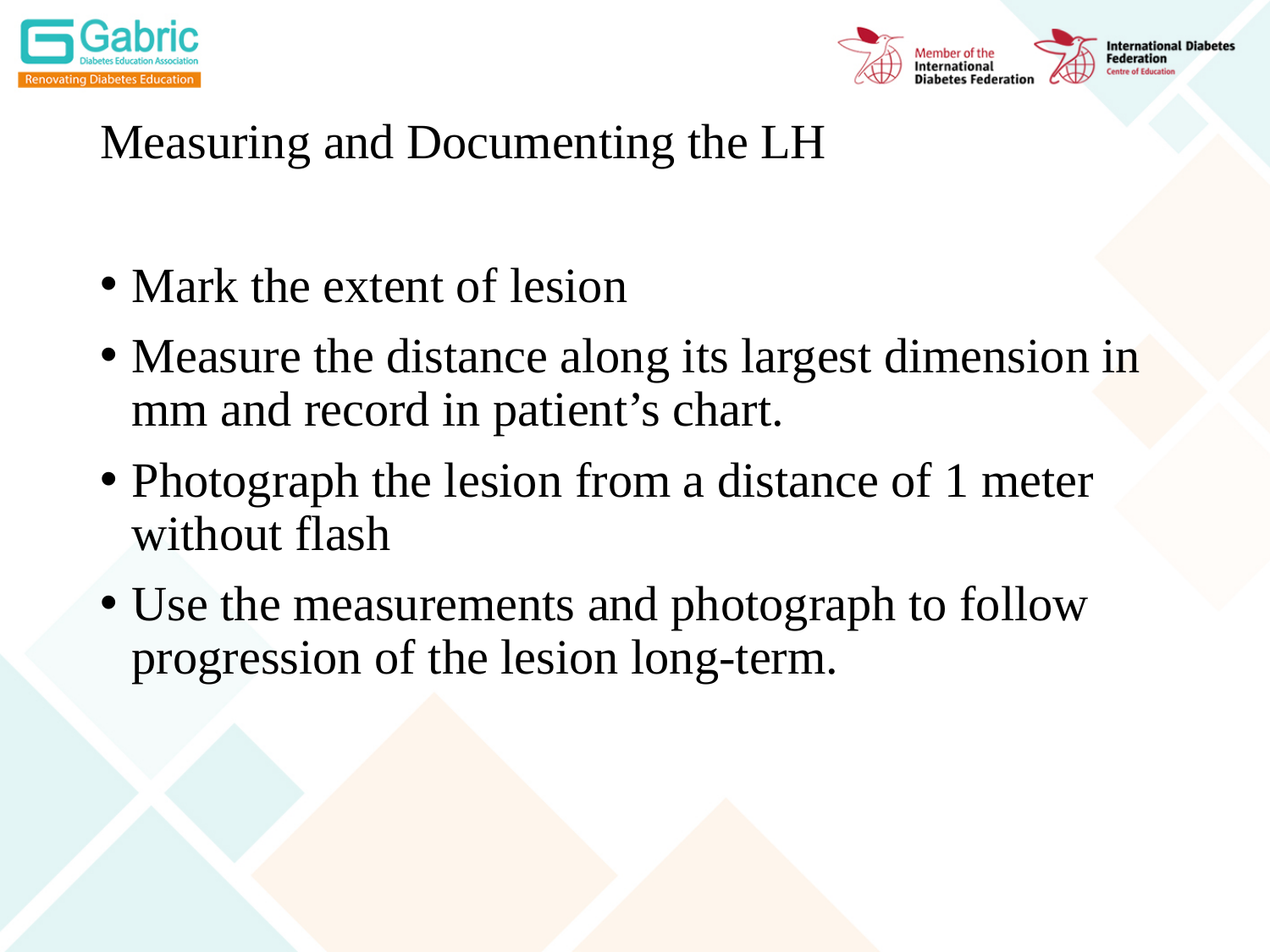

# Measuring and Documenting the LH
Mark the extent of lesion
Measure the distance along its largest dimension in mm and record in patient’s chart.
Photograph the lesion from a distance of 1 meter without flash
Use the measurements and photograph to follow progression of the lesion long-term.